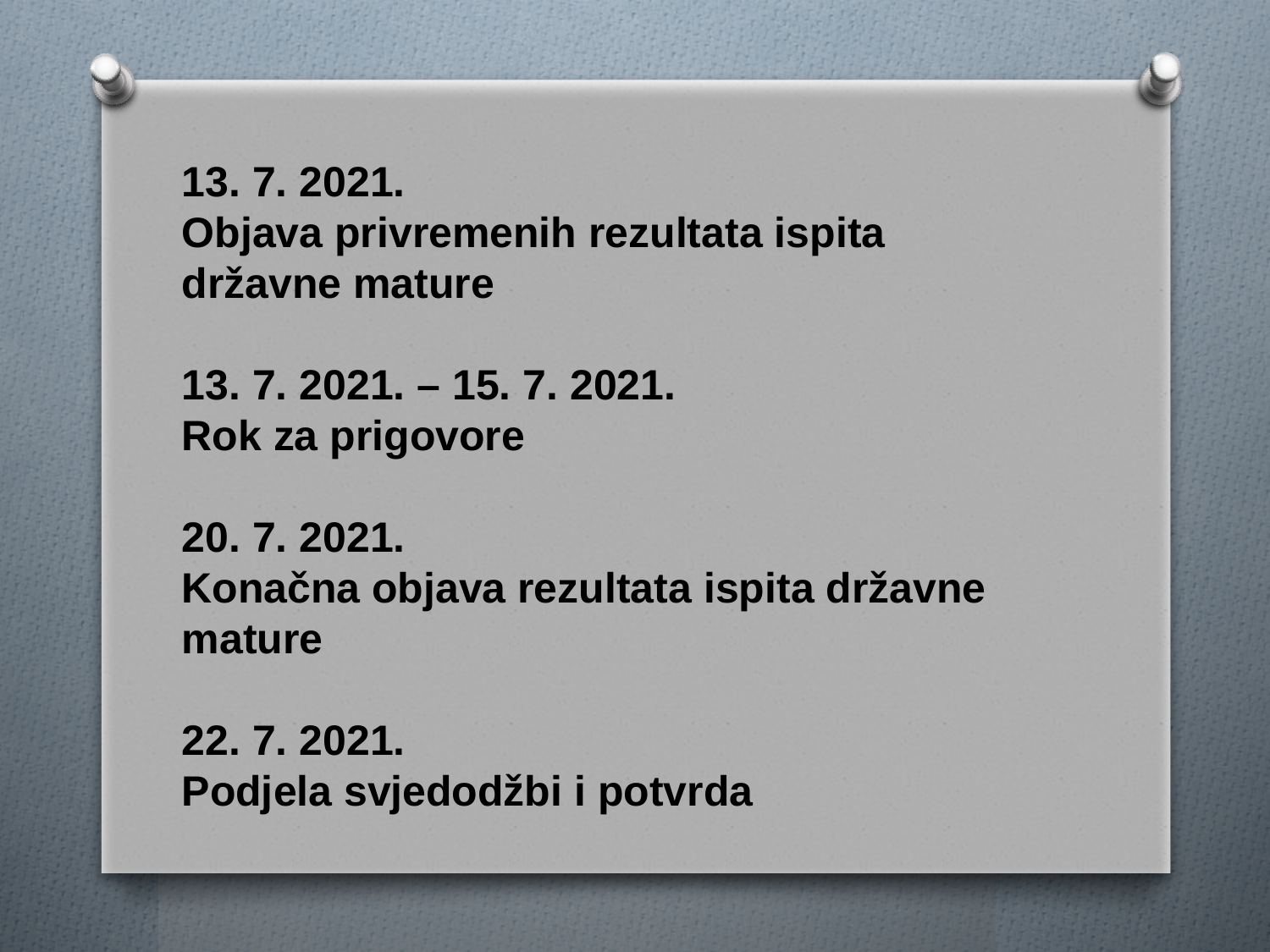

13. 7. 2021.
Objava privremenih rezultata ispita državne mature

13. 7. 2021. – 15. 7. 2021.
Rok za prigovore

20. 7. 2021.
Konačna objava rezultata ispita državne mature

22. 7. 2021.
Podjela svjedodžbi i potvrda